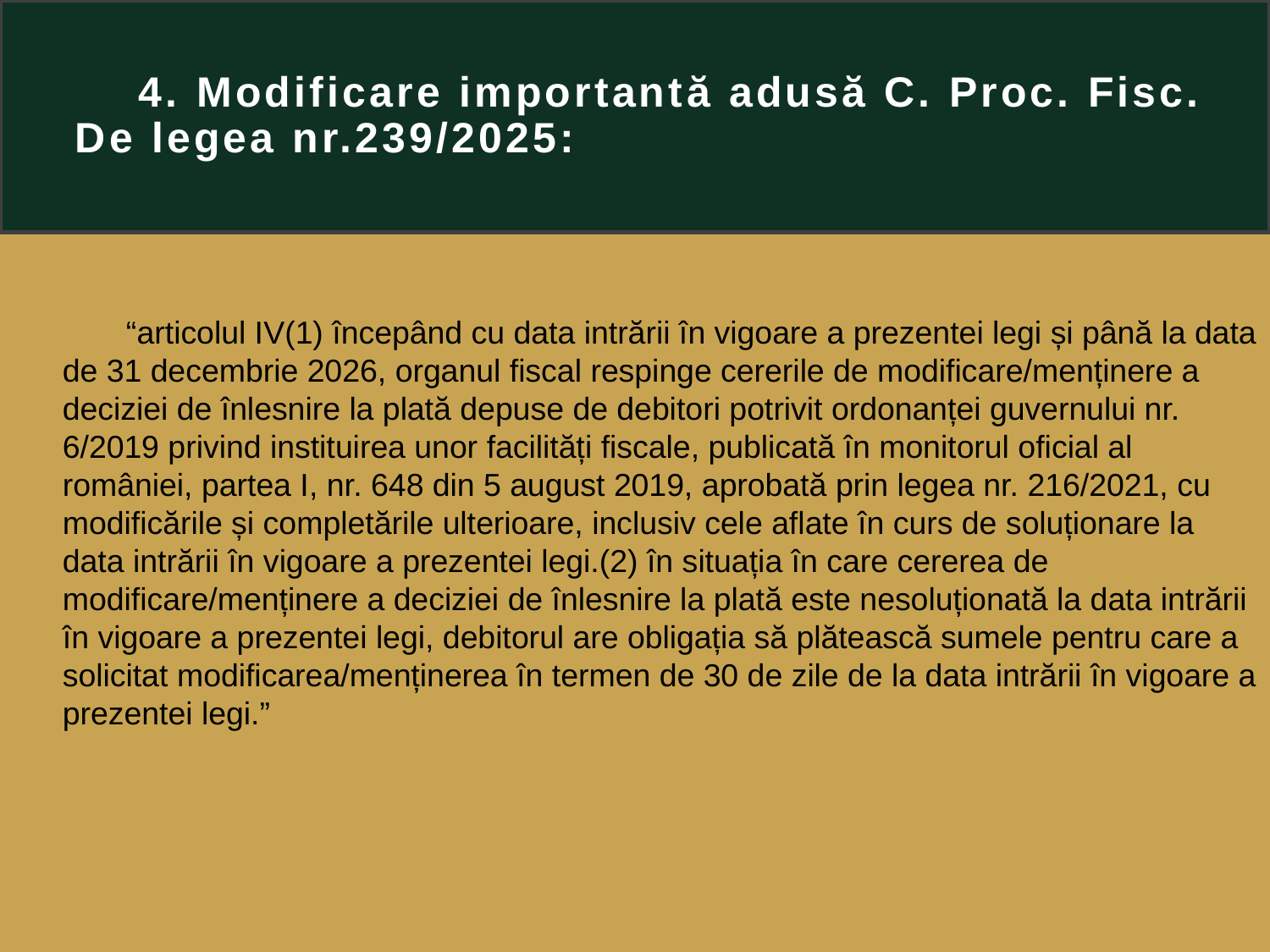

# 4. Modificare importantă adusă C. Proc. Fisc. De legea nr.239/2025:
“articolul IV(1) începând cu data intrării în vigoare a prezentei legi și până la data de 31 decembrie 2026, organul fiscal respinge cererile de modificare/menținere a deciziei de înlesnire la plată depuse de debitori potrivit ordonanței guvernului nr. 6/2019 privind instituirea unor facilități fiscale, publicată în monitorul oficial al româniei, partea I, nr. 648 din 5 august 2019, aprobată prin legea nr. 216/2021, cu modificările și completările ulterioare, inclusiv cele aflate în curs de soluționare la data intrării în vigoare a prezentei legi.(2) în situația în care cererea de modificare/menținere a deciziei de înlesnire la plată este nesoluționată la data intrării în vigoare a prezentei legi, debitorul are obligația să plătească sumele pentru care a solicitat modificarea/menținerea în termen de 30 de zile de la data intrării în vigoare a prezentei legi.”